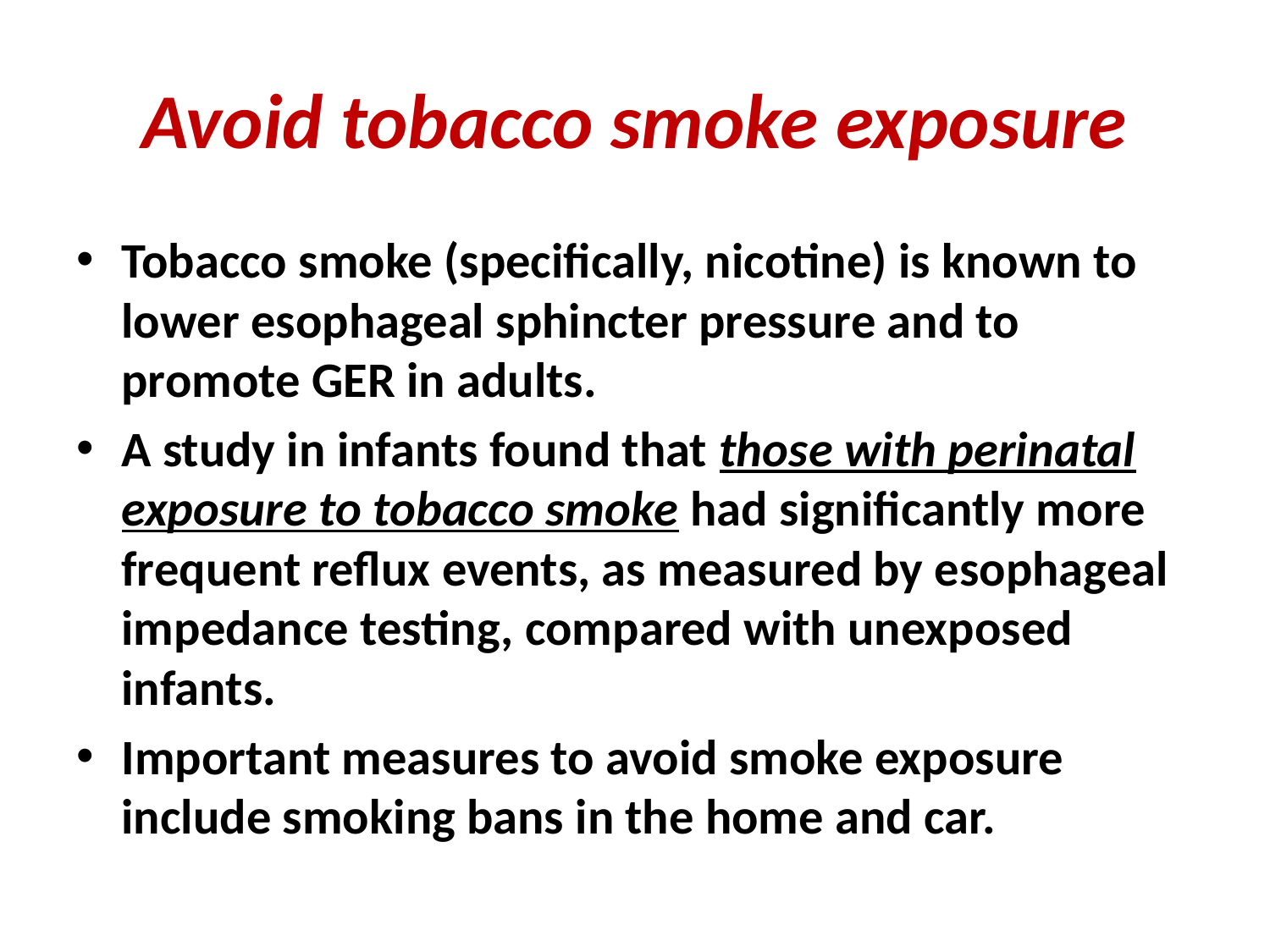

# Avoid tobacco smoke exposure
Tobacco smoke (specifically, nicotine) is known to lower esophageal sphincter pressure and to promote GER in adults.
A study in infants found that those with perinatal exposure to tobacco smoke had significantly more frequent reflux events, as measured by esophageal impedance testing, compared with unexposed infants.
Important measures to avoid smoke exposure include smoking bans in the home and car.